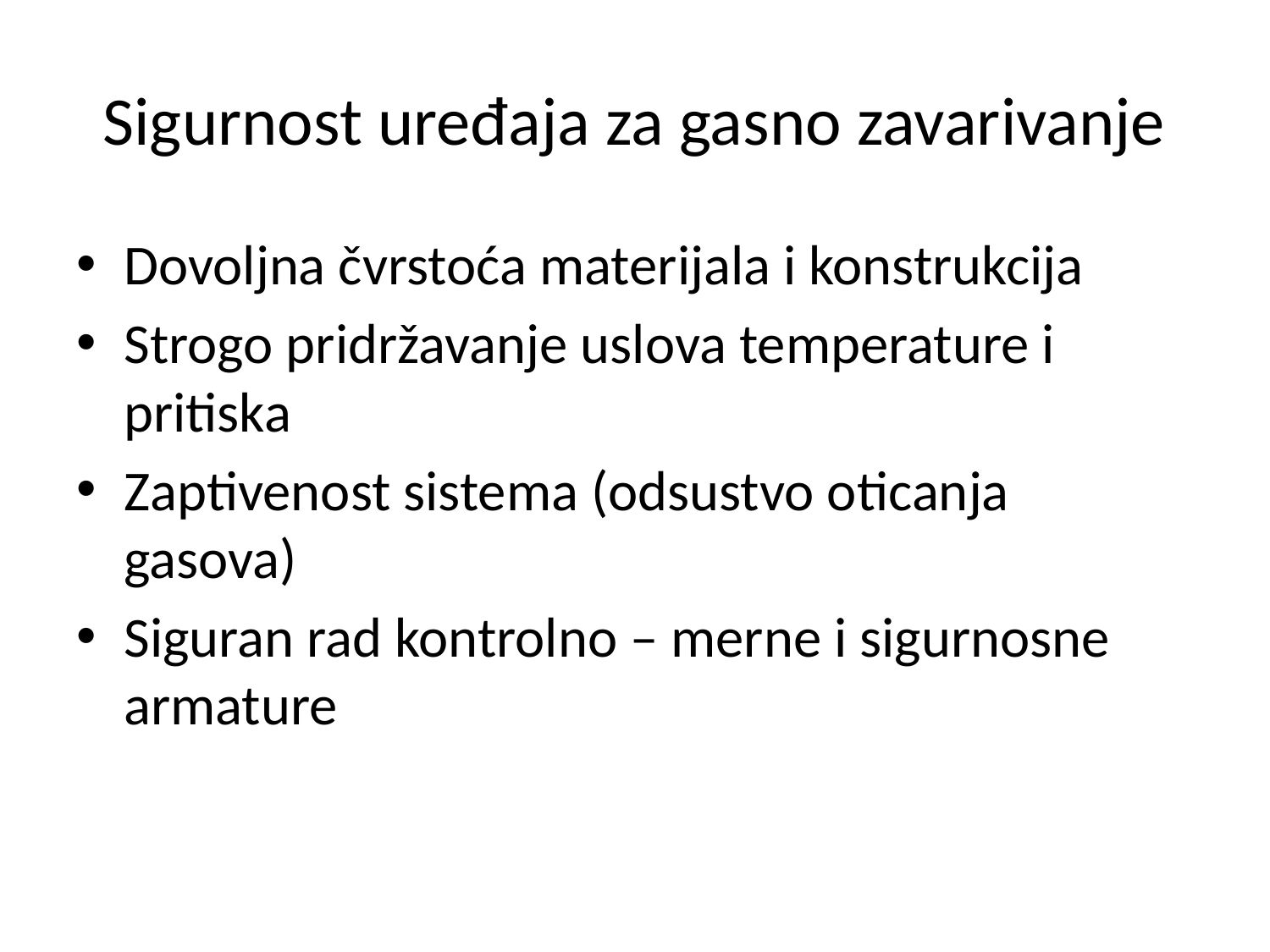

# Sigurnost uređaja za gasno zavarivanje
Dovoljna čvrstoća materijala i konstrukcija
Strogo pridržavanje uslova temperature i pritiska
Zaptivenost sistema (odsustvo oticanja gasova)
Siguran rad kontrolno – merne i sigurnosne armature